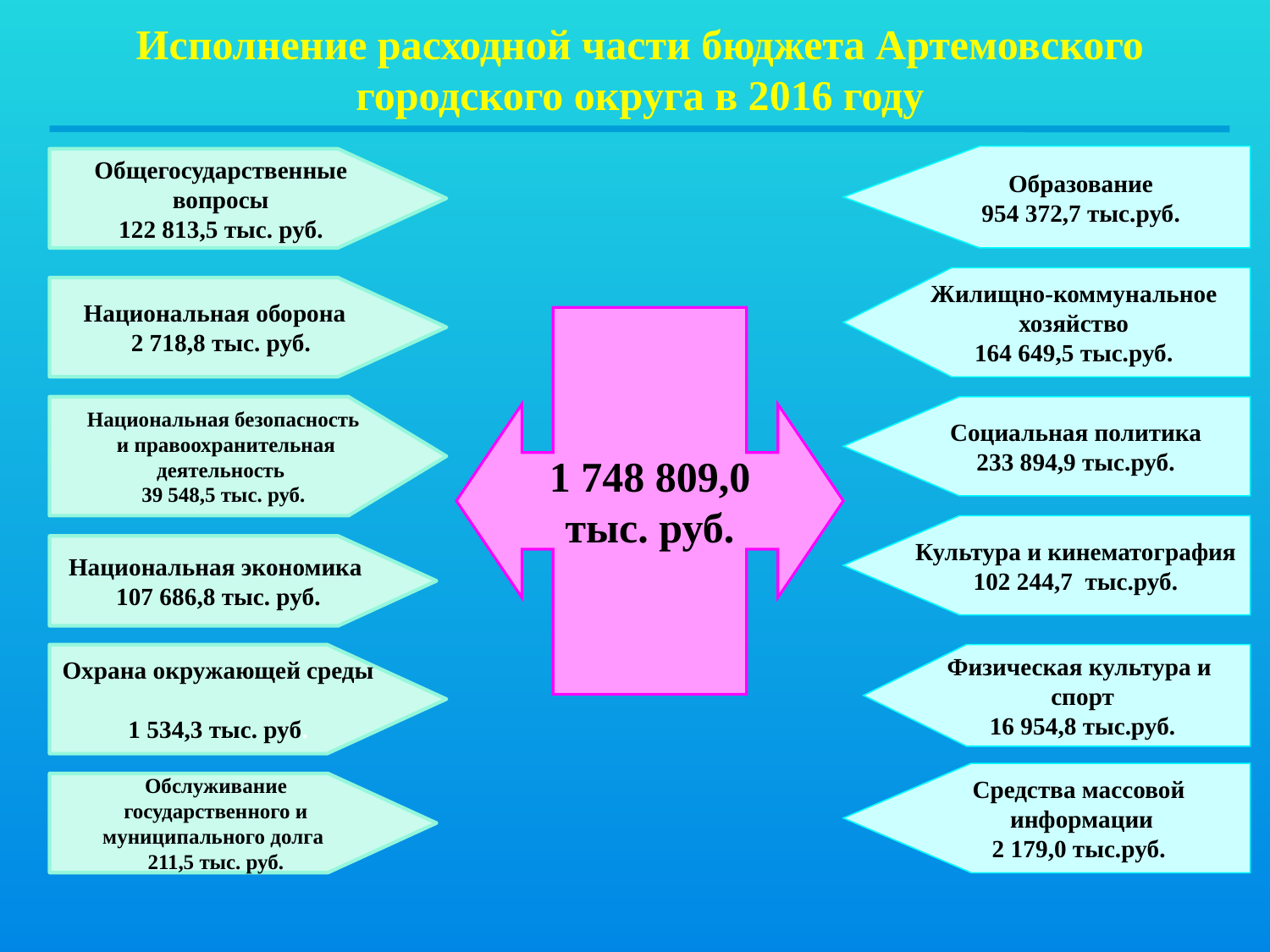

Исполнение расходной части бюджета Артемовского городского округа в 2016 году

Образование
954 372,7 тыс.руб.
Общегосударственные вопросы
122 813,5 тыс. руб.
Жилищно-коммунальное хозяйство
164 649,5 тыс.руб.
Национальная оборона
2 718,8 тыс. руб.
1 748 809,0
тыс. руб.
Национальная безопасность
 и правоохранительная деятельность
39 548,5 тыс. руб.
Социальная политика
233 894,9 тыс.руб.
Культура и кинематография
102 244,7  тыс.руб.
Национальная экономика  107 686,8 тыс. руб.
Охрана окружающей среды
1 534,3 тыс. руб.
Физическая культура и
спорт
16 954,8 тыс.руб.
Средства массовой
 информации
2 179,0 тыс.руб.
Обслуживание государственного и муниципального долга
211,5 тыс. руб.